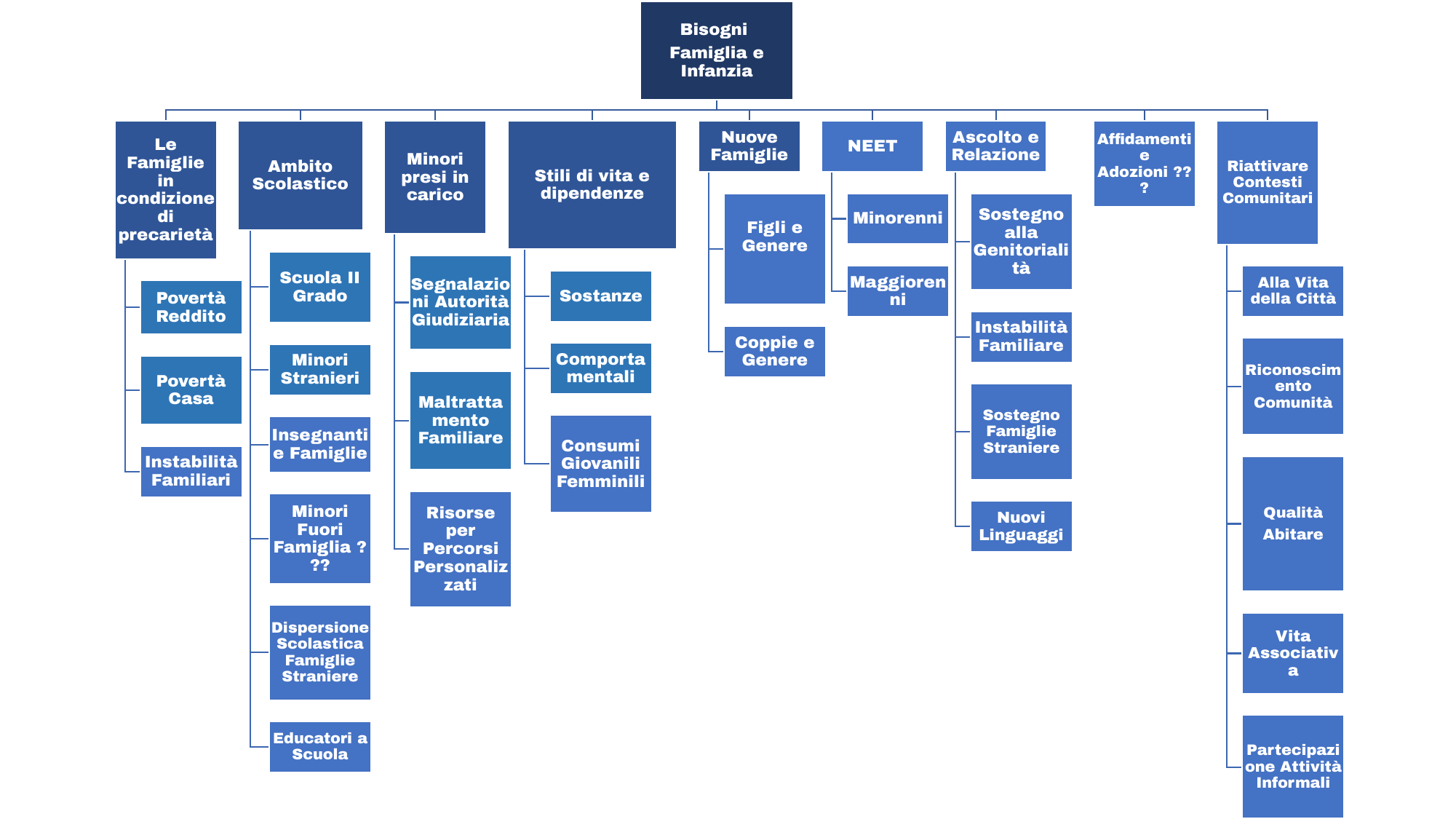

Bisogni
Famiglia e Infanzia
Le Famiglie in condizione di precarietà
Povertà Reddito
Povertà Casa
Instabilità Familiari
Ambito Scolastico
Scuola II Grado
Minori Stranieri
Insegnanti e Famiglie
Minori Fuori Famiglia ???
Dispersione Scolastica Famiglie Straniere
Educatori a Scuola
Minori presi in carico
Segnalazioni Autorità Giudiziaria
Maltrattamento Familiare
Risorse per Percorsi Personalizzati
Stili di vita e dipendenze
Sostanze
Comportamentali
Consumi Giovanili Femminili
Nuove Famiglie
Figli e Genere

Coppie e Genere
NEET
Minorenni
Maggiorenni
Ascolto e Relazione
Sostegno alla Genitorialità
Instabilità Familiare
Sostegno Famiglie Straniere
Nuovi Linguaggi
Affidamenti e Adozioni ???
Riattivare Contesti Comunitari
Alla Vita della Città
Riconoscimento Comunità
Qualità
Abitare
Vita Associativa
Partecipazione Attività Informali